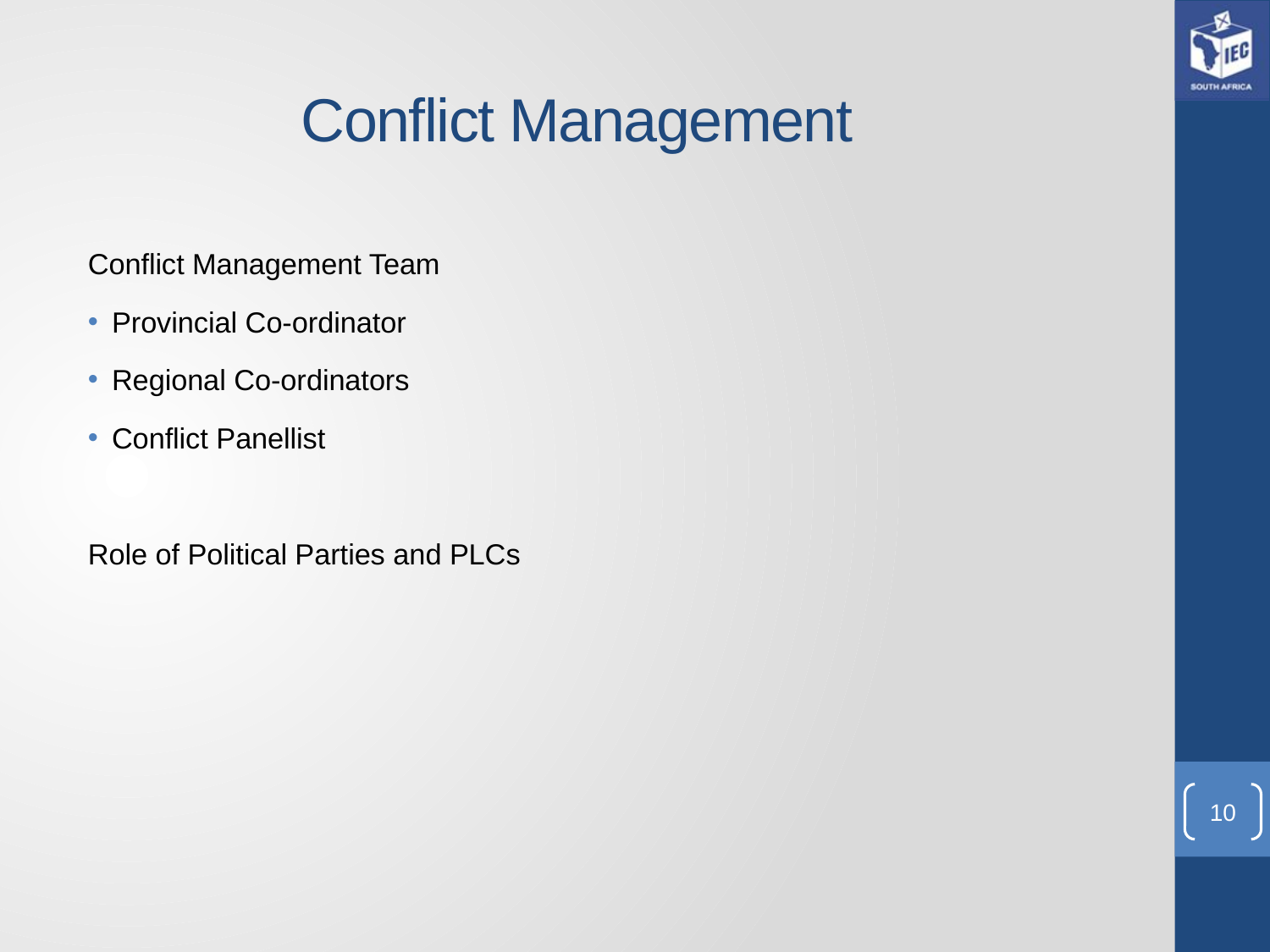

# Conflict Management
Conflict Management Team
Provincial Co-ordinator
Regional Co-ordinators
Conflict Panellist

Role of Political Parties and PLCs

10